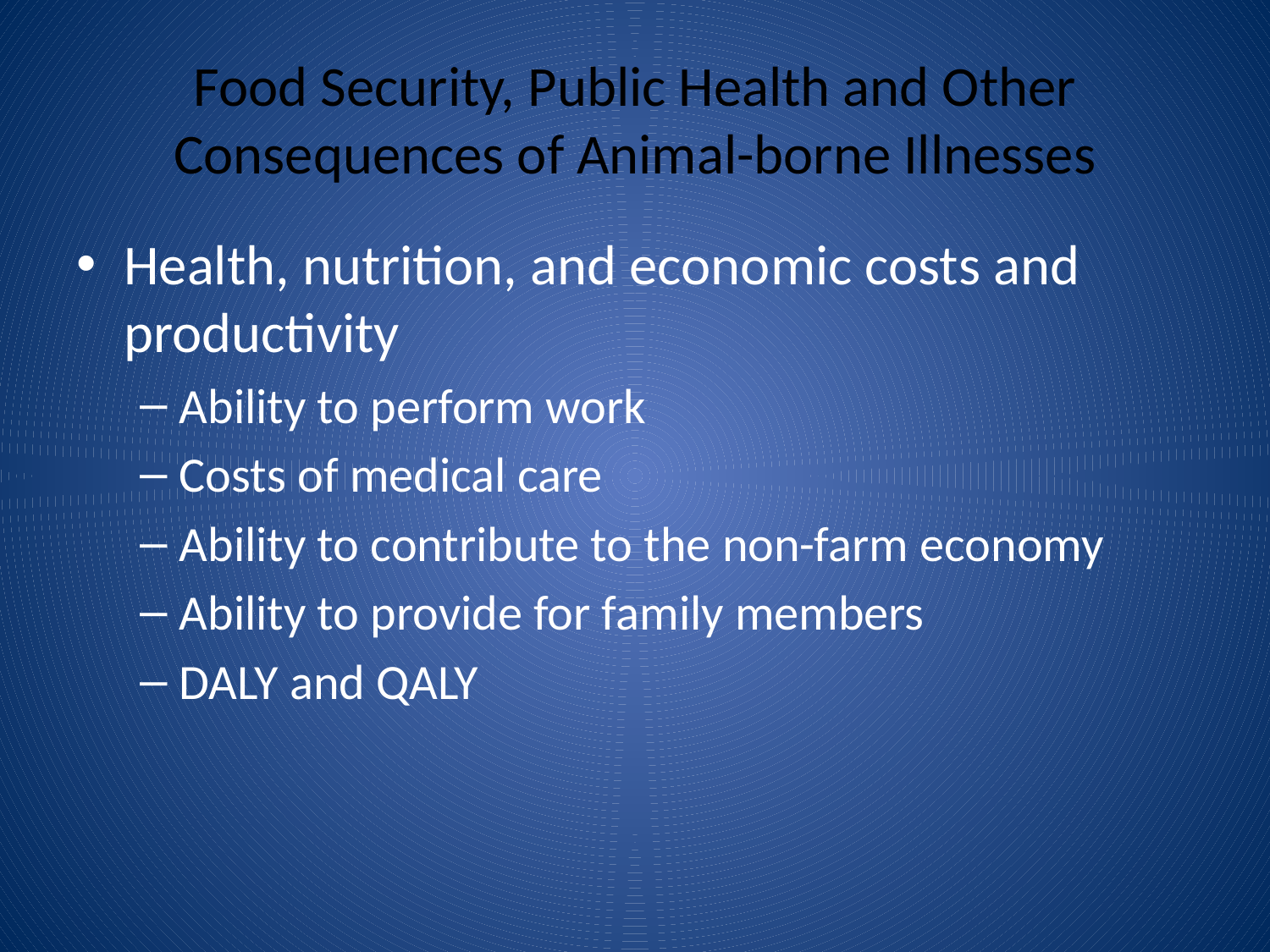

# Food Security, Public Health and Other Consequences of Animal-borne Illnesses
Health, nutrition, and economic costs and productivity
Ability to perform work
Costs of medical care
Ability to contribute to the non-farm economy
Ability to provide for family members
DALY and QALY